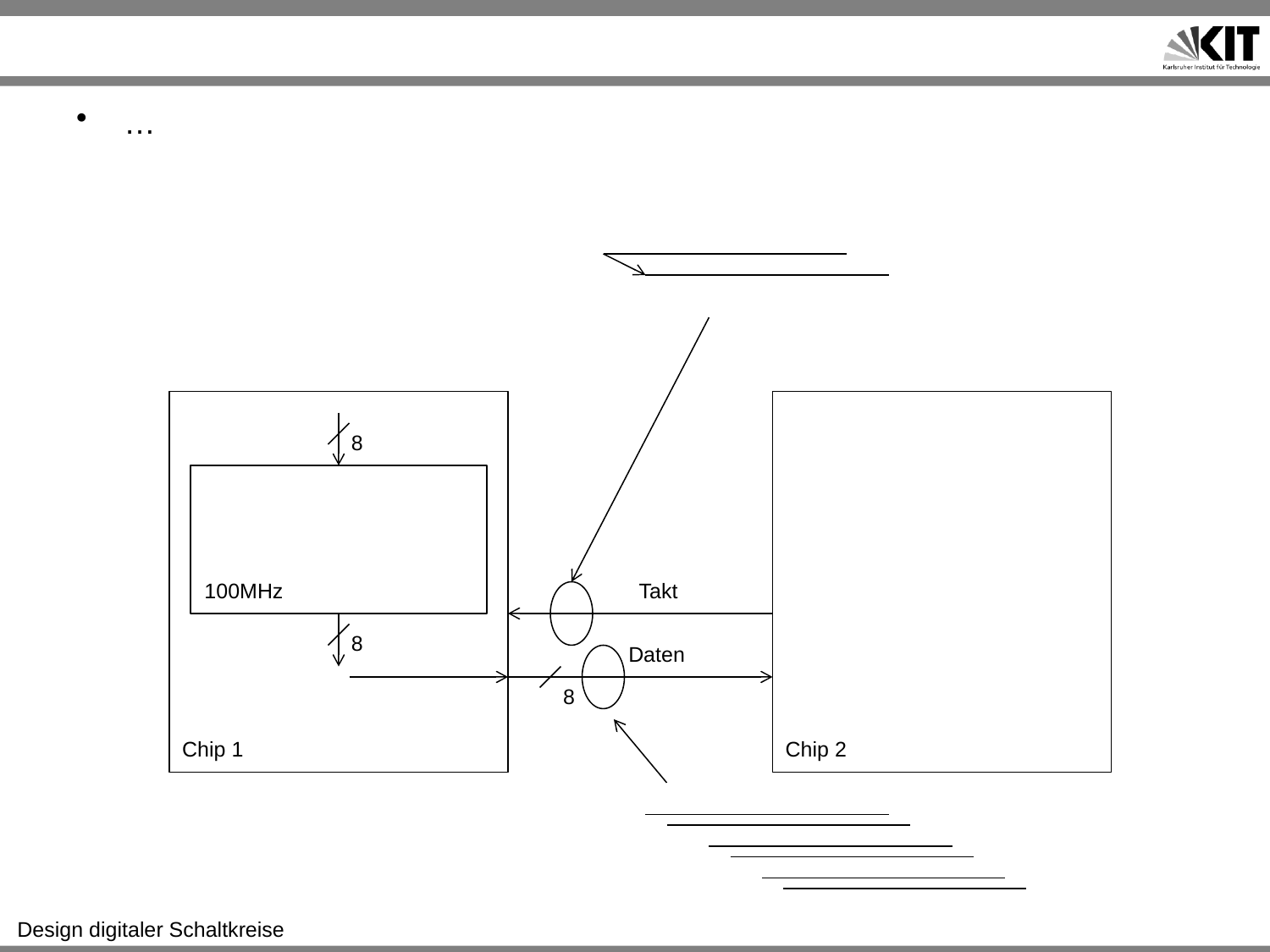

#
…

8

100MHz
Takt

8
Daten

8
Chip 1
Chip 2